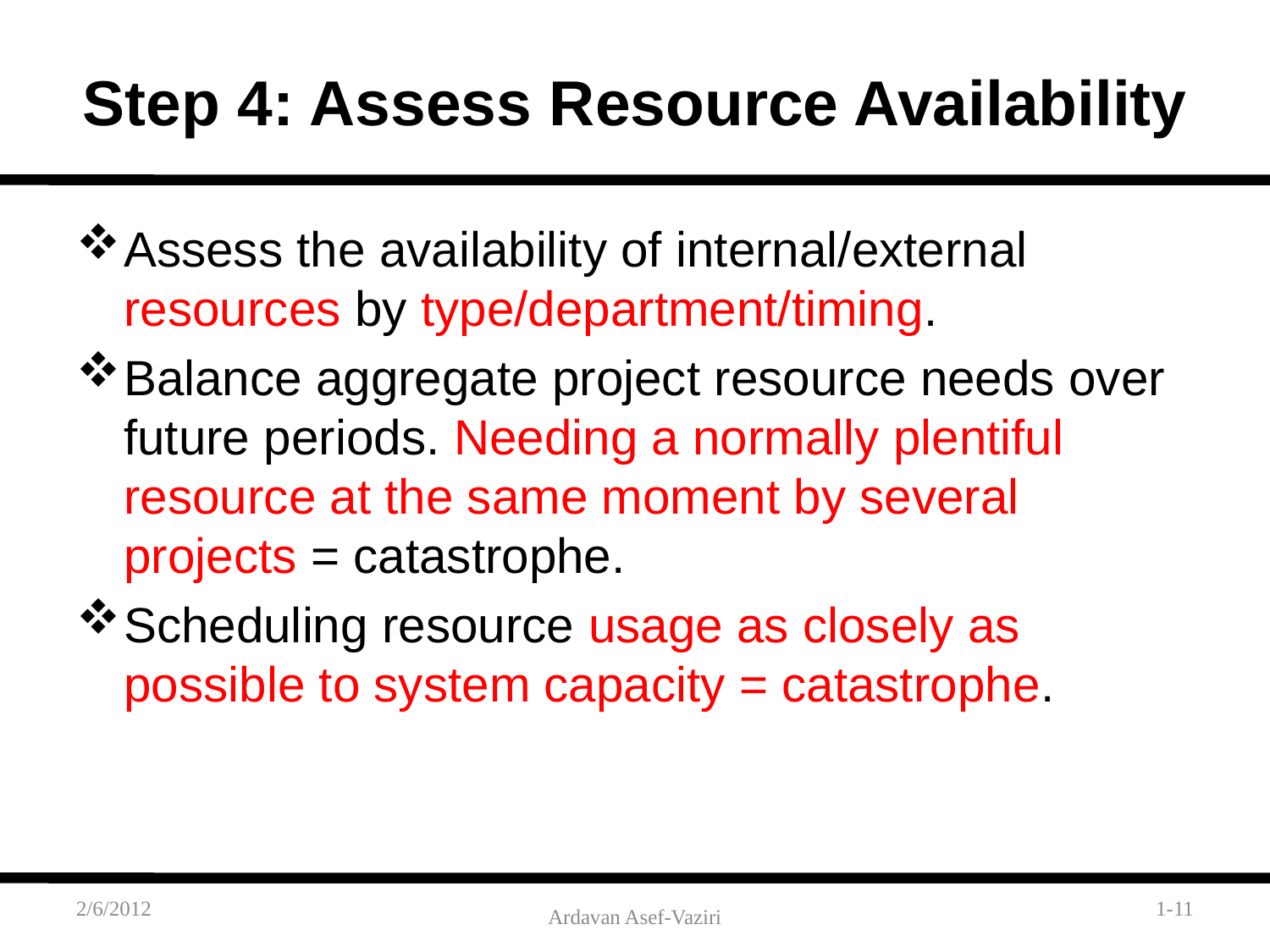

# Step 4: Assess Resource Availability
Assess the availability of internal/external resources by type/department/timing.
Balance aggregate project resource needs over future periods. Needing a normally plentiful resource at the same moment by several projects = catastrophe.
Scheduling resource usage as closely as possible to system capacity = catastrophe.

2/6/2012
1-11
Ardavan Asef-Vaziri